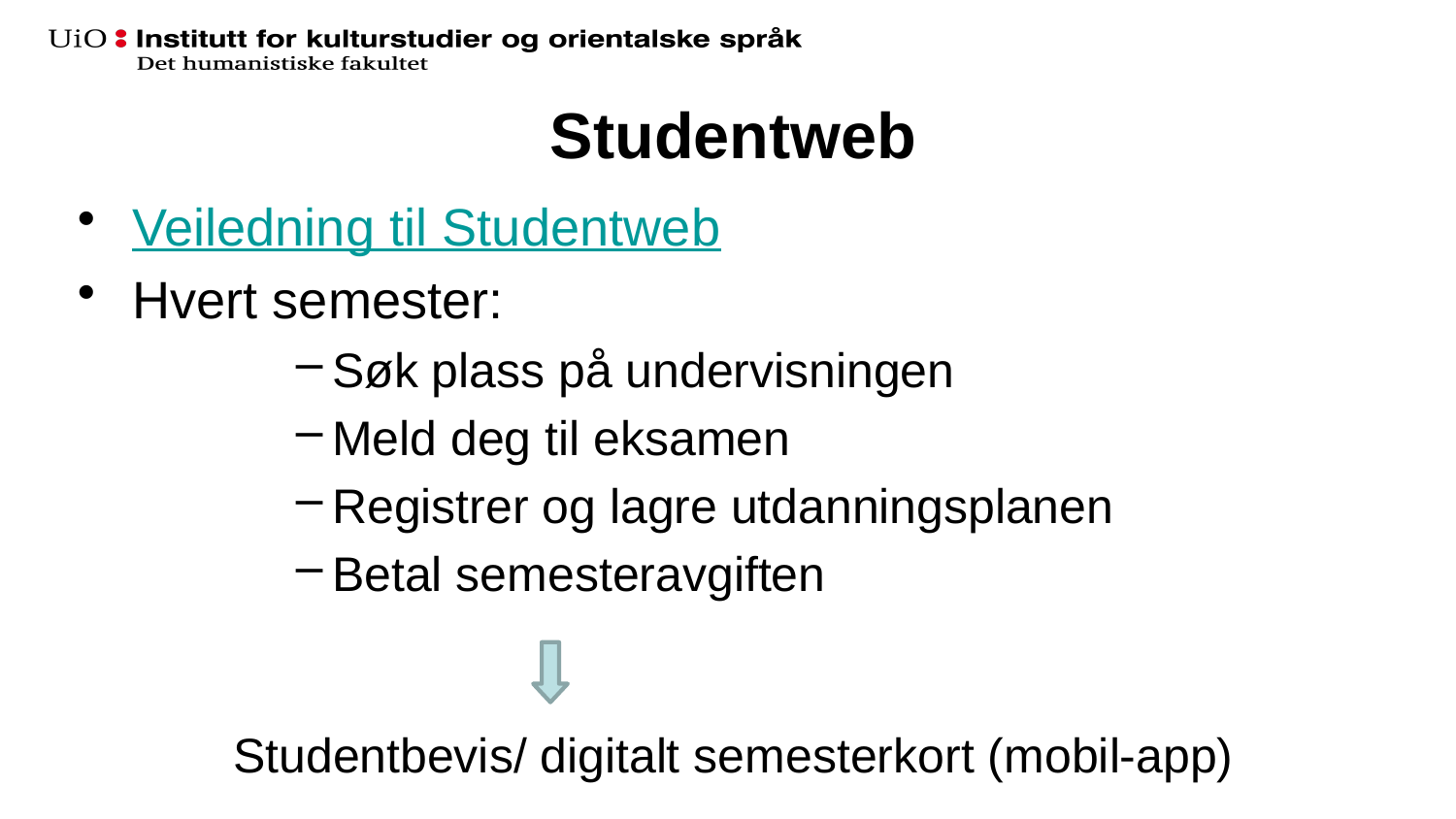

# Studentweb
Veiledning til Studentweb
Hvert semester:
Søk plass på undervisningen
Meld deg til eksamen
Registrer og lagre utdanningsplanen
Betal semesteravgiften

Studentbevis/ digitalt semesterkort (mobil-app)

16.08.2017
Religionshistorie og kulturhistorie